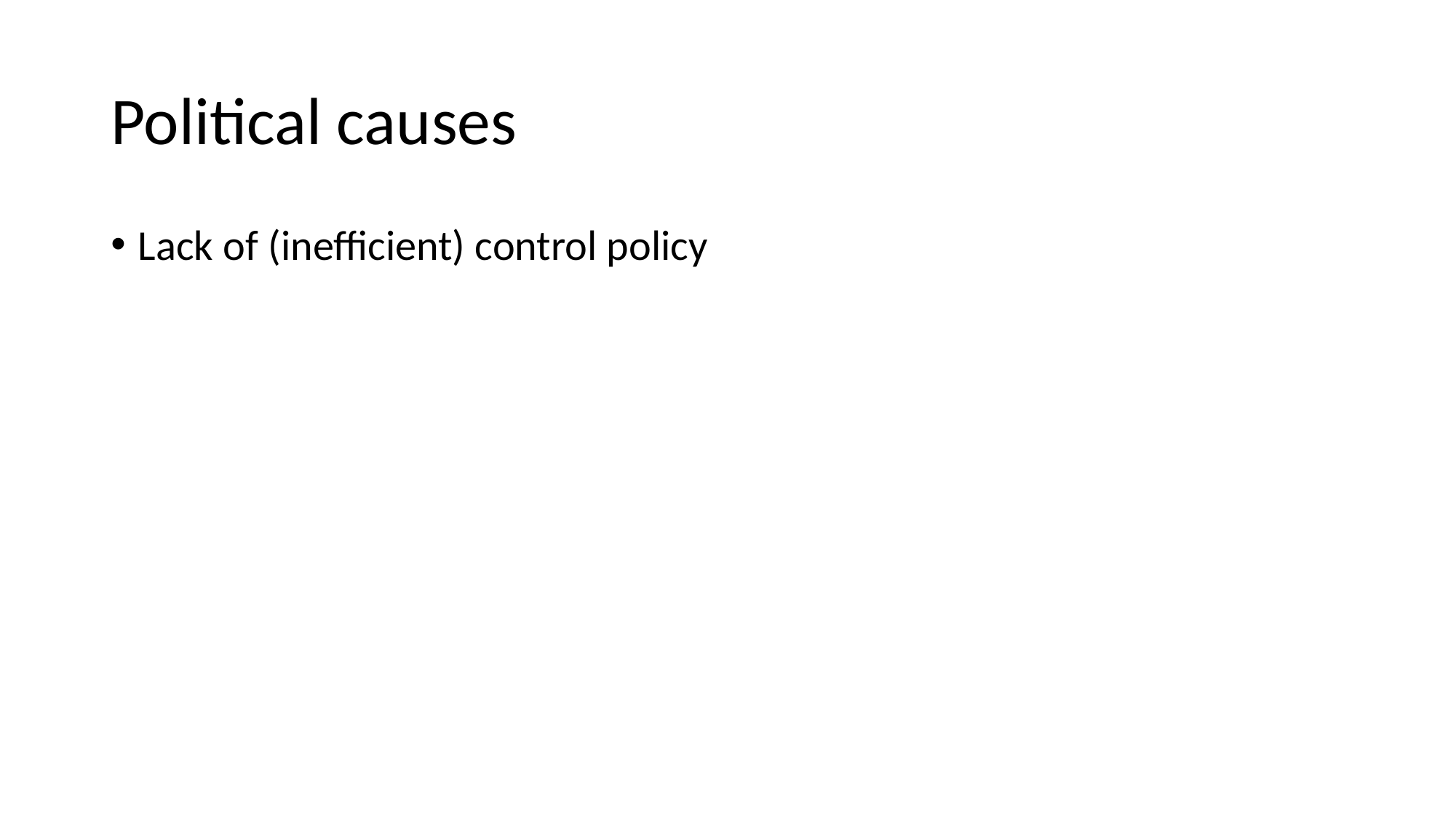

# Political causes
Lack of (inefficient) control policy